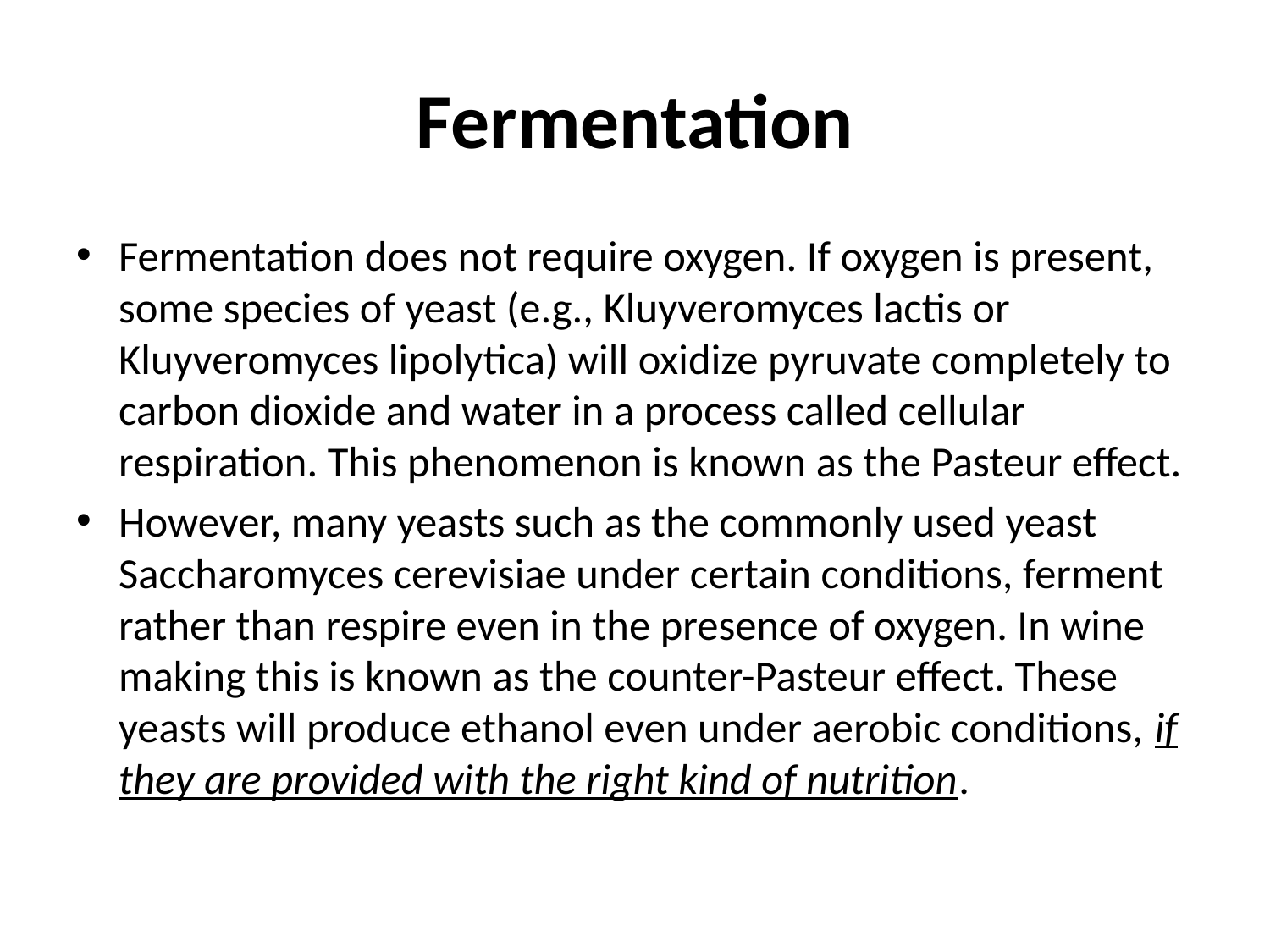

# Fermentation
Fermentation does not require oxygen. If oxygen is present, some species of yeast (e.g., Kluyveromyces lactis or Kluyveromyces lipolytica) will oxidize pyruvate completely to carbon dioxide and water in a process called cellular respiration. This phenomenon is known as the Pasteur effect.
However, many yeasts such as the commonly used yeast Saccharomyces cerevisiae under certain conditions, ferment rather than respire even in the presence of oxygen. In wine making this is known as the counter-Pasteur effect. These yeasts will produce ethanol even under aerobic conditions, if they are provided with the right kind of nutrition.